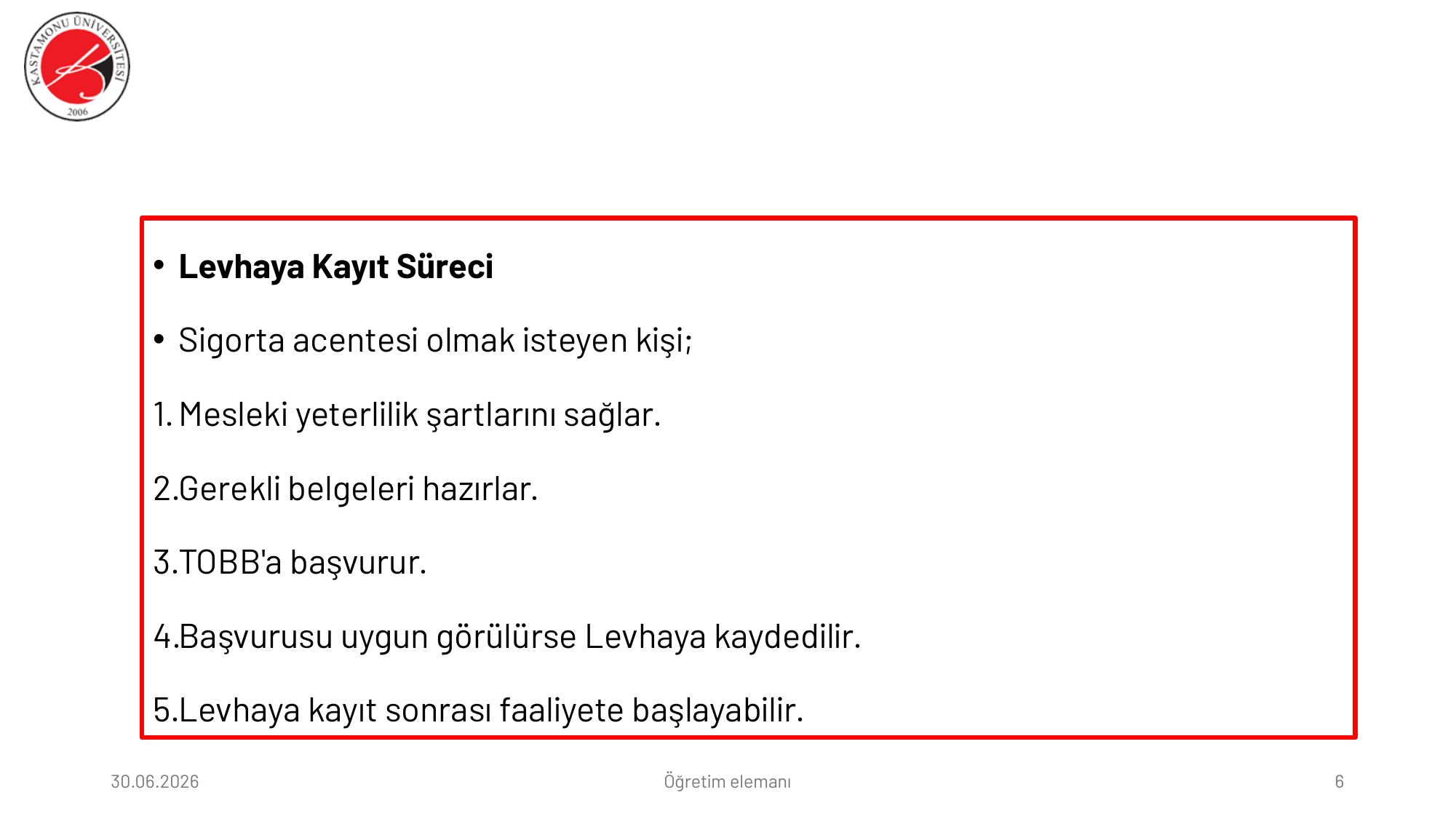

Levhaya Kayıt Süreci
Sigorta acentesi olmak isteyen kişi;
Mesleki yeterlilik şartlarını sağlar.
Gerekli belgeleri hazırlar.
TOBB'a başvurur.
Başvurusu uygun görülürse Levhaya kaydedilir.
Levhaya kayıt sonrası faaliyete başlayabilir.

30.06.2026
Öğretim elemanı
6